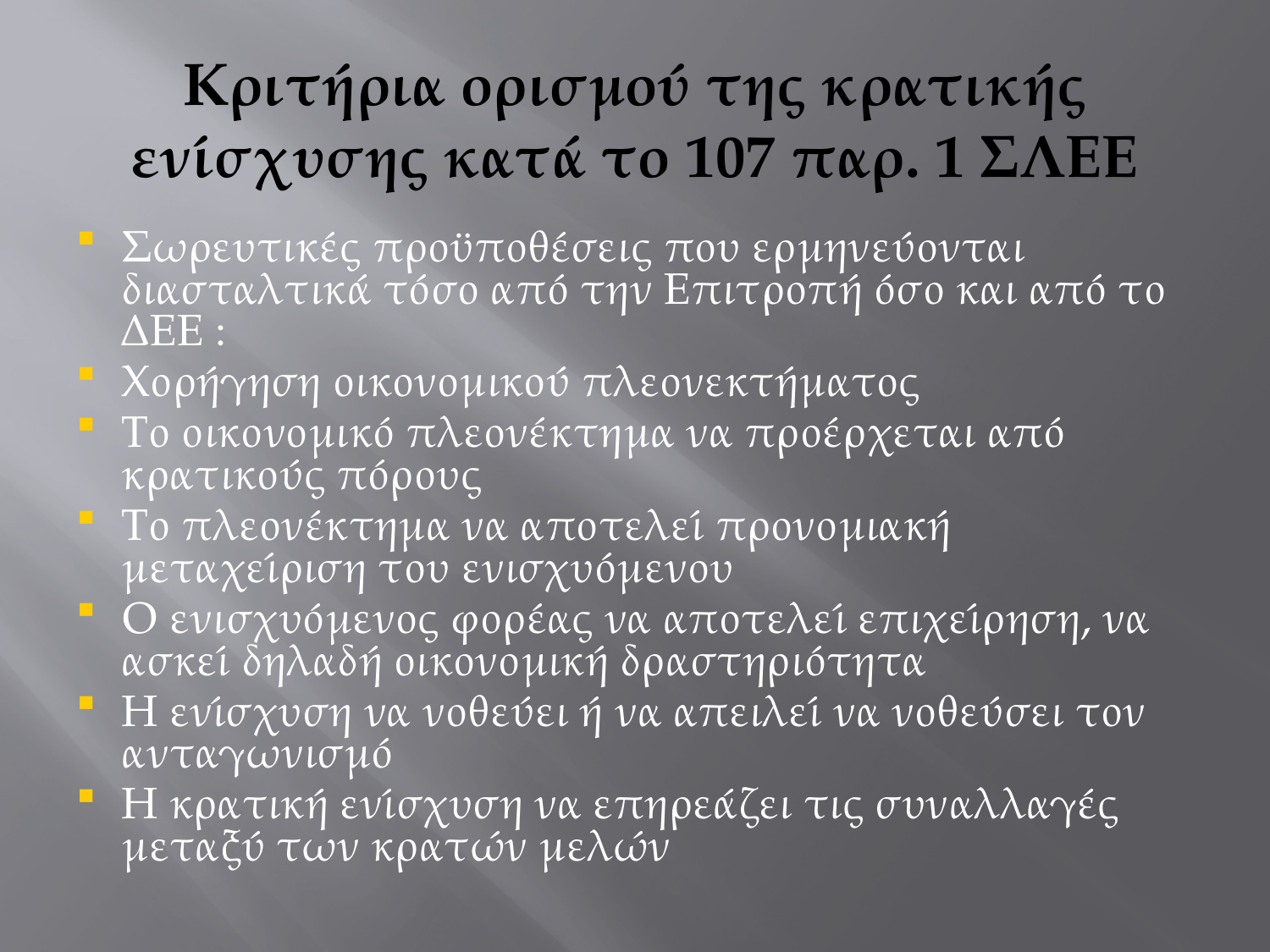

# Κριτήρια ορισμού της κρατικής ενίσχυσης κατά το 107 παρ. 1 ΣΛΕΕ
Σωρευτικές προϋποθέσεις που ερμηνεύονται διασταλτικά τόσο από την Επιτροπή όσο και από το ΔΕΕ :
Χορήγηση οικονομικού πλεονεκτήματος
Το οικονομικό πλεονέκτημα να προέρχεται από κρατικούς πόρους
Το πλεονέκτημα να αποτελεί προνομιακή μεταχείριση του ενισχυόμενου
Ο ενισχυόμενος φορέας να αποτελεί επιχείρηση, να ασκεί δηλαδή οικονομική δραστηριότητα
Η ενίσχυση να νοθεύει ή να απειλεί να νοθεύσει τον ανταγωνισμό
Η κρατική ενίσχυση να επηρεάζει τις συναλλαγές μεταξύ των κρατών μελών